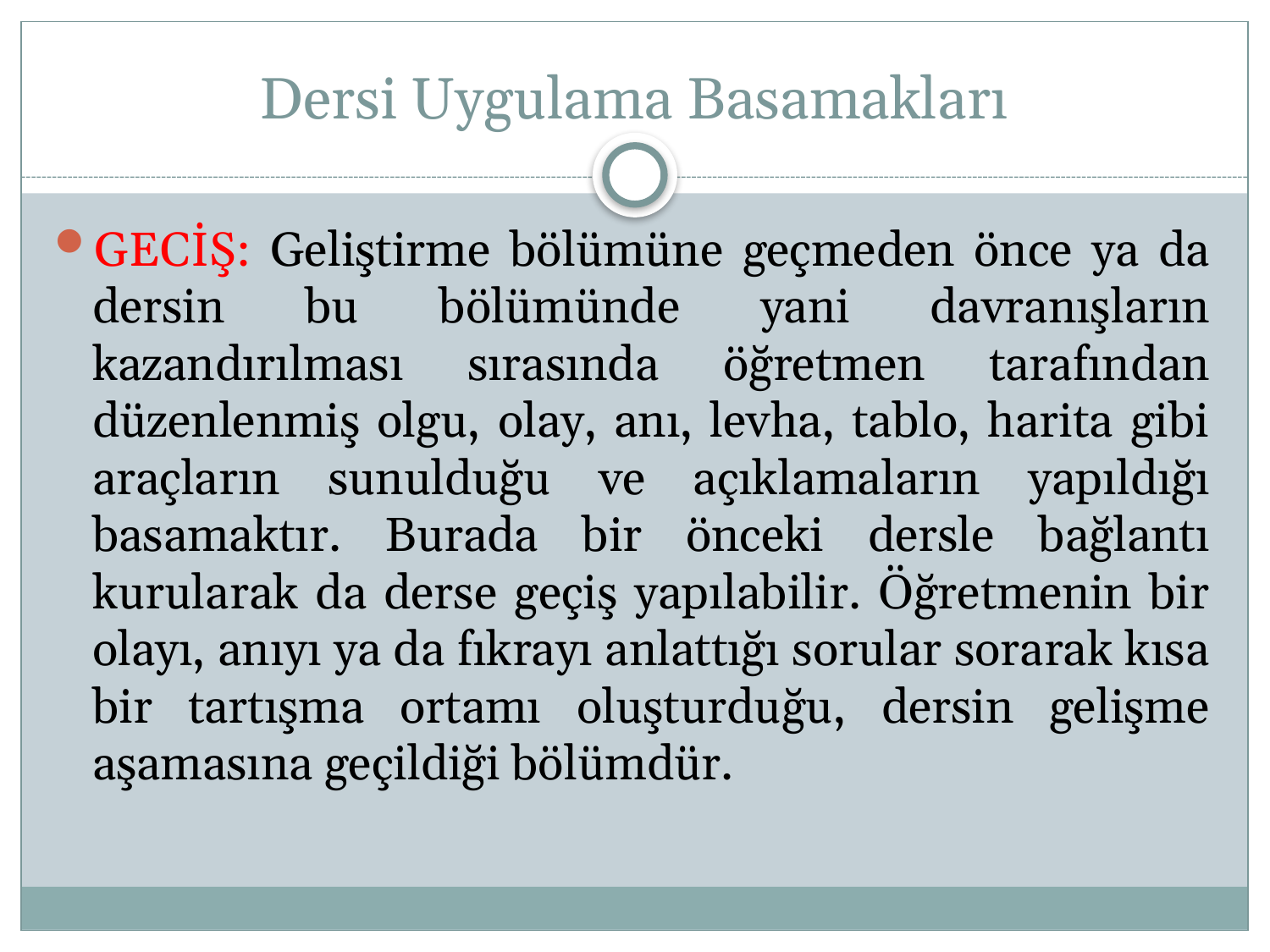

# Dersi Uygulama Basamakları
GECİŞ: Geliştirme bölümüne geçmeden önce ya da dersin bu bölümünde yani davranışların kazandırılması sırasında öğretmen tarafından düzenlenmiş olgu, olay, anı, levha, tablo, harita gibi araçların sunulduğu ve açıklamaların yapıldığı basamaktır. Burada bir önceki dersle bağlantı kurularak da derse geçiş yapılabilir. Öğretmenin bir olayı, anıyı ya da fıkrayı anlattığı sorular sorarak kısa bir tartışma ortamı oluşturduğu, dersin gelişme aşamasına geçildiği bölümdür.